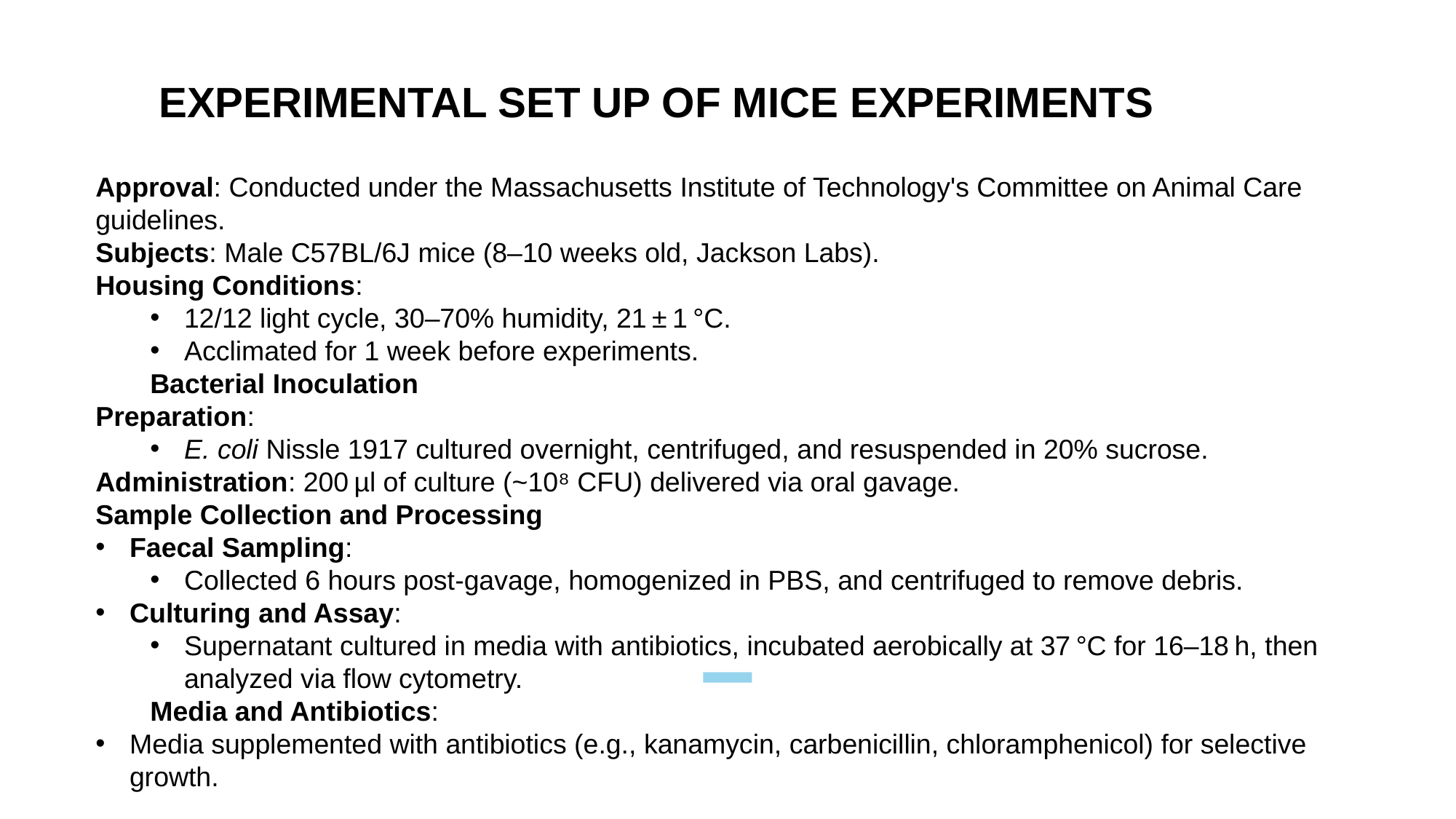

EXPERIMENTAL SET UP OF MICE EXPERIMENTS

Approval: Conducted under the Massachusetts Institute of Technology's Committee on Animal Care guidelines.
Subjects: Male C57BL/6J mice (8–10 weeks old, Jackson Labs).
Housing Conditions:
12/12 light cycle, 30–70% humidity, 21 ± 1 °C.
Acclimated for 1 week before experiments.
Bacterial Inoculation
Preparation:
E. coli Nissle 1917 cultured overnight, centrifuged, and resuspended in 20% sucrose.
Administration: 200 µl of culture (~10⁸ CFU) delivered via oral gavage.
Sample Collection and Processing
Faecal Sampling:
Collected 6 hours post-gavage, homogenized in PBS, and centrifuged to remove debris.
Culturing and Assay:
Supernatant cultured in media with antibiotics, incubated aerobically at 37 °C for 16–18 h, then analyzed via flow cytometry.
Media and Antibiotics:
Media supplemented with antibiotics (e.g., kanamycin, carbenicillin, chloramphenicol) for selective growth.